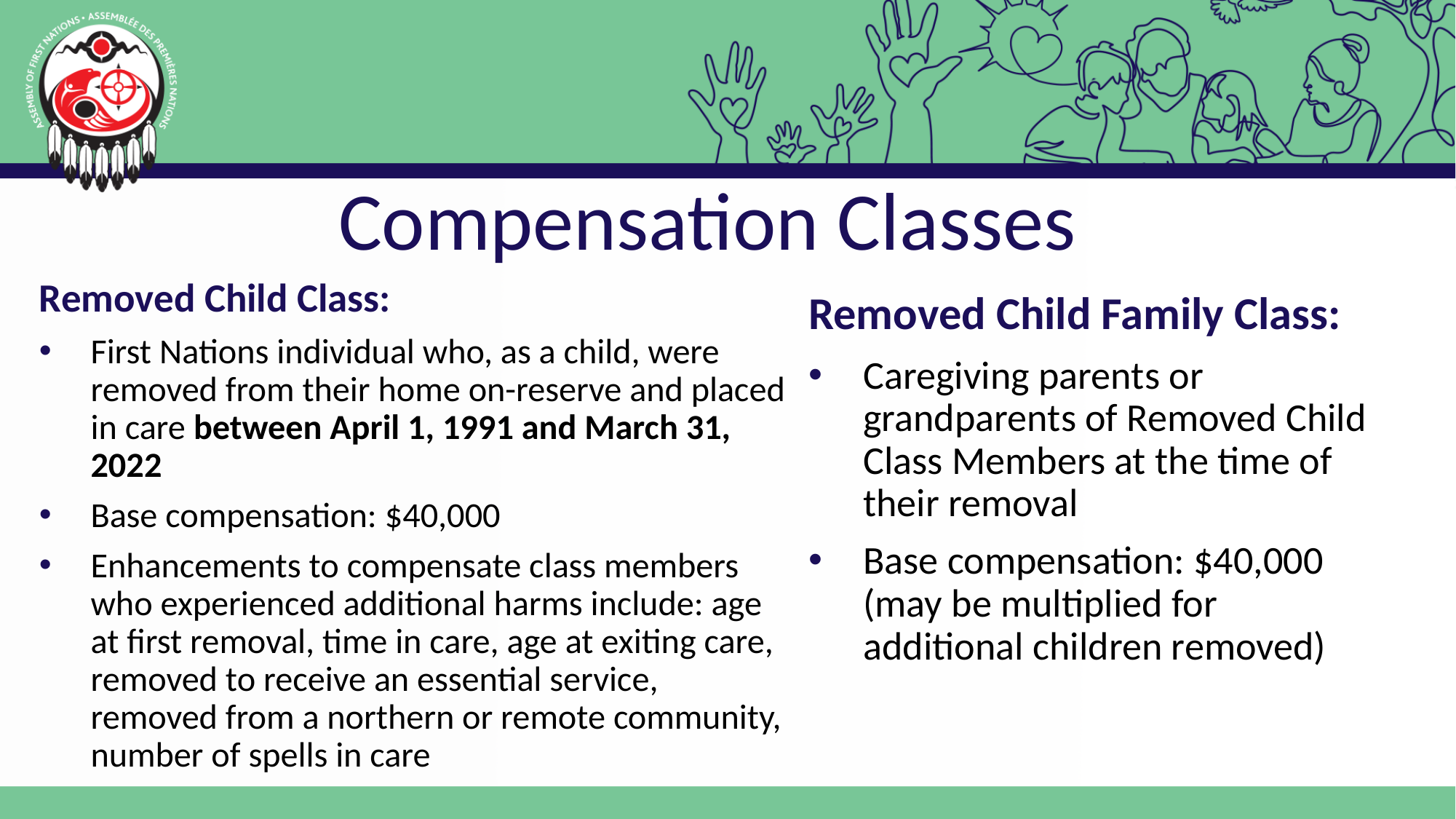

# Compensation Classes
Removed Child Class:
First Nations individual who, as a child, were removed from their home on-reserve and placed in care between April 1, 1991 and March 31, 2022
Base compensation: $40,000
Enhancements to compensate class members who experienced additional harms include: age at first removal, time in care, age at exiting care, removed to receive an essential service, removed from a northern or remote community, number of spells in care
Removed Child Family Class:
Caregiving parents or grandparents of Removed Child Class Members at the time of their removal
Base compensation: $40,000 (may be multiplied for additional children removed)